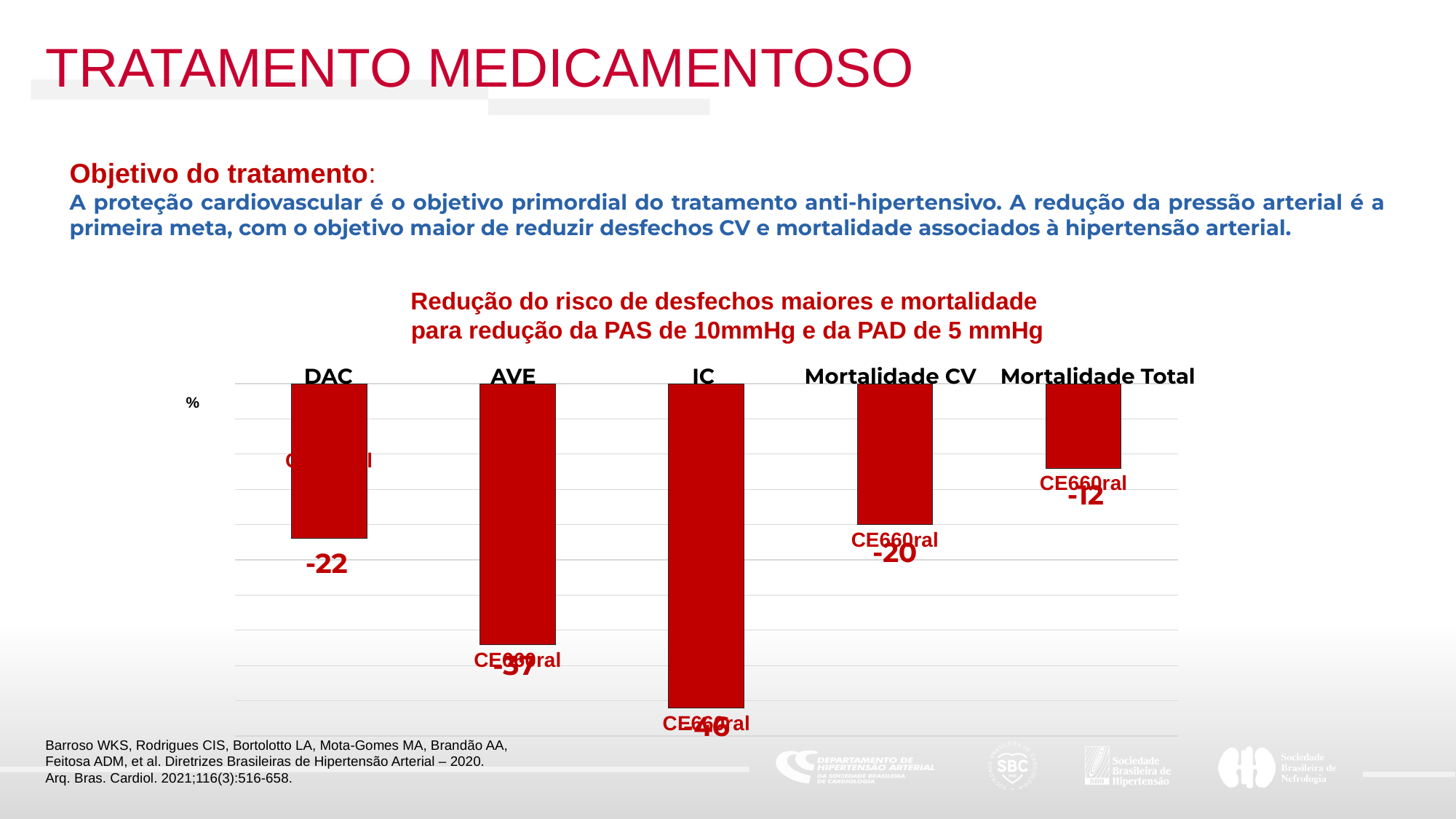

TRATAMENTO MEDICAMENTOSO
Objetivo do tratamento:
A proteção cardiovascular é o objetivo primordial do tratamento anti-hipertensivo. A redução da pressão arterial é a primeira meta, com o objetivo maior de reduzir desfechos CV e mortalidade associados à hipertensão arterial.
Redução do risco de desfechos maiores e mortalidade
para redução da PAS de 10mmHg e da PAD de 5 mmHg
DAC                       AVE                          IC               Mortalidade CV    Mortalidade Total

### Chart

| Category | Série 1 |
|---|---|
| DAC | -22.0 |
| AVE | -37.0 |
| IC | -46.0 |
| Mortalidade CV | -20.0 |
| Mortalidade Total | -12.0 |
%
-46
Barroso WKS, Rodrigues CIS, Bortolotto LA, Mota-Gomes MA, Brandão AA,
Feitosa ADM, et al. Diretrizes Brasileiras de Hipertensão Arterial – 2020.
Arq. Bras. Cardiol. 2021;116(3):516-658.